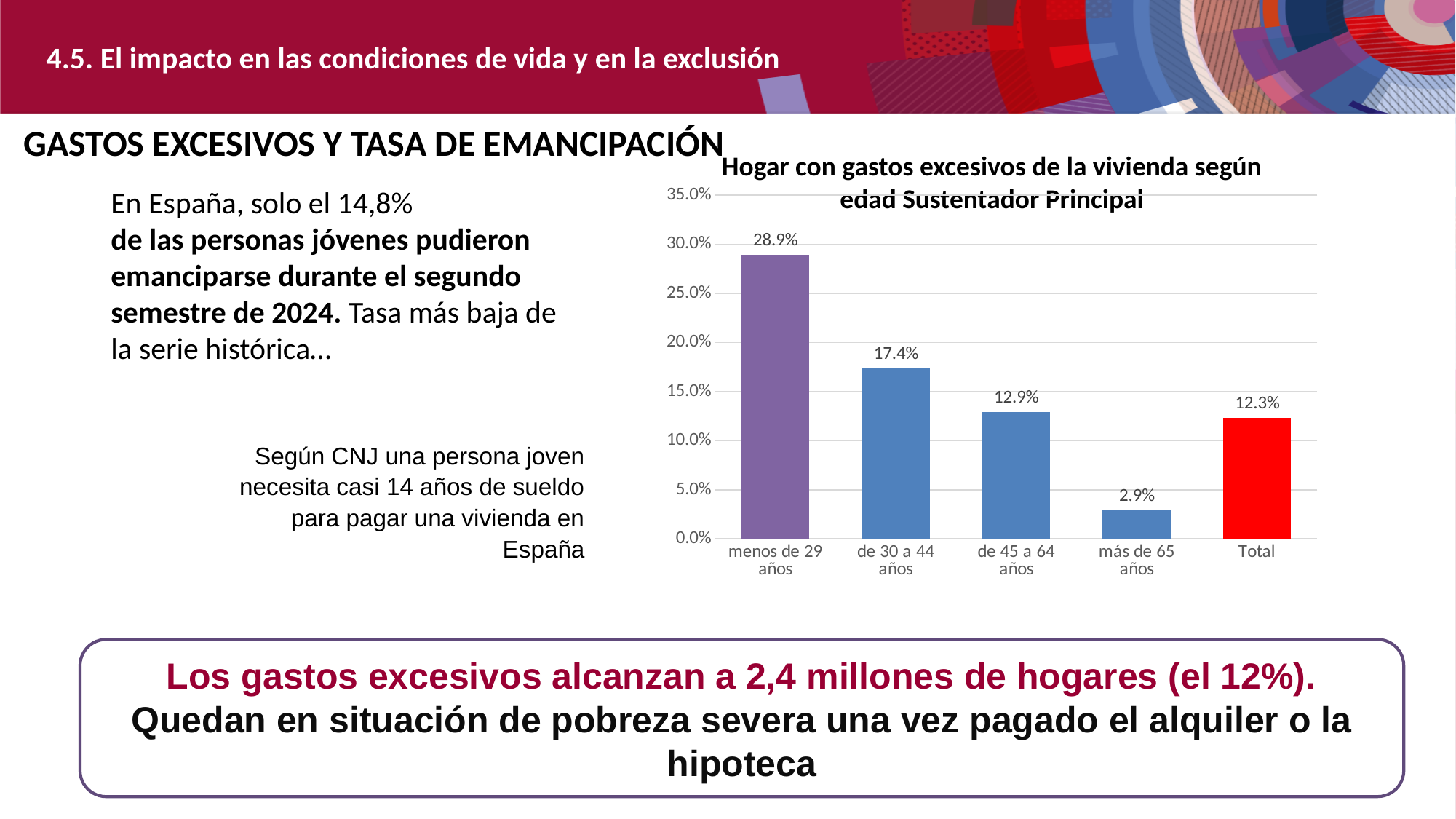

4.5. El impacto en las condiciones de vida y en la exclusión
Catalunya
GASTOS EXCESIVOS Y TASA DE EMANCIPACIÓN
Hogar con gastos excesivos de la vivienda según edad Sustentador Principal
En España, solo el 14,8%
de las personas jóvenes pudieron emanciparse durante el segundo semestre de 2024. Tasa más baja de la serie histórica…

### Chart

| Category | Si cumple |
|---|---|
| menos de 29 años | 0.28921568627450983 |
| de 30 a 44 años | 0.17363344051446947 |
| de 45 a 64 años | 0.12907608695652173 |
| más de 65 años | 0.029242357111209573 |
| Total | 0.12332334939445239 |
Según CNJ una persona joven necesita casi 14 años de sueldo para pagar una vivienda en España

35
Los gastos excesivos alcanzan a 2,4 millones de hogares (el 12%). Quedan en situación de pobreza severa una vez pagado el alquiler o la hipoteca